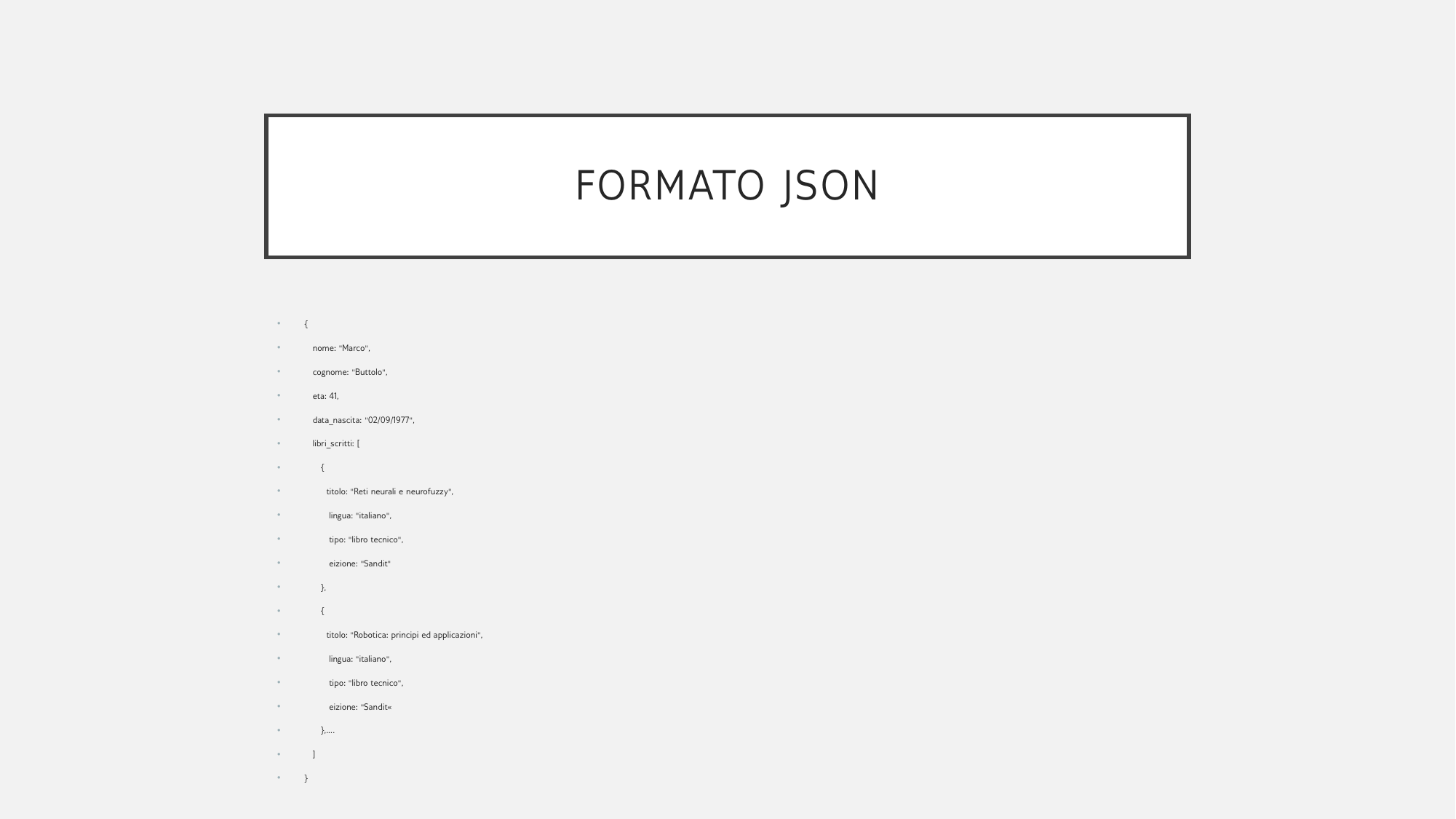

# Formato json
{
   nome: "Marco",
   cognome: "Buttolo",
   eta: 41,
   data_nascita: "02/09/1977",
   libri_scritti: [
      {
        titolo: "Reti neurali e neurofuzzy",
         lingua: "italiano",
         tipo: "libro tecnico",
         eizione: "Sandit"
      },
      {
        titolo: "Robotica: principi ed applicazioni",
         lingua: "italiano",
         tipo: "libro tecnico",
         eizione: "Sandit«
      },....
   ]
}